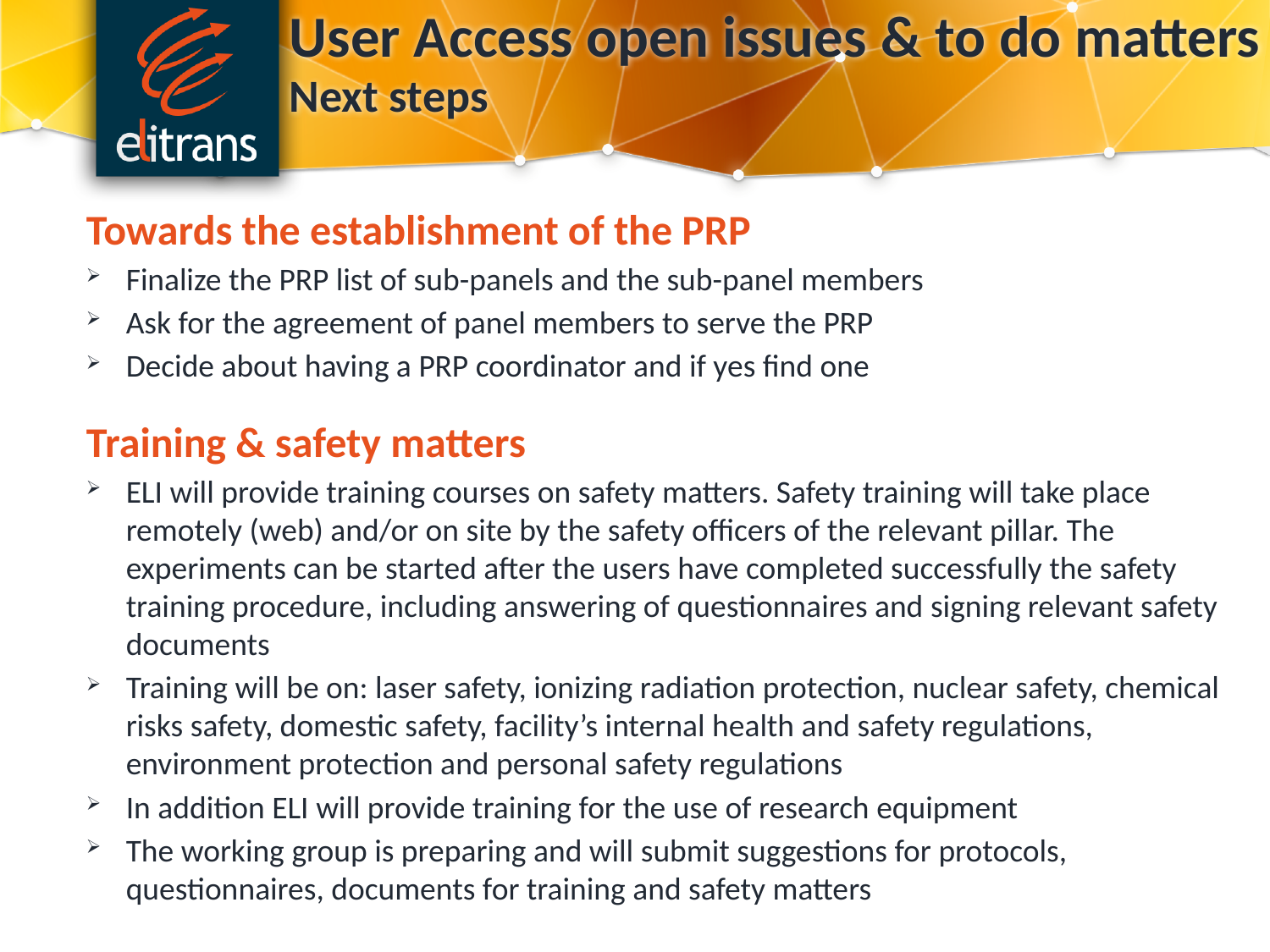

User Access open issues & to do matters
Next steps
Towards the establishment of the PRP
Finalize the PRP list of sub-panels and the sub-panel members
Ask for the agreement of panel members to serve the PRP
Decide about having a PRP coordinator and if yes find one

Training & safety matters
ELI will provide training courses on safety matters. Safety training will take place remotely (web) and/or on site by the safety officers of the relevant pillar. The experiments can be started after the users have completed successfully the safety training procedure, including answering of questionnaires and signing relevant safety documents
Training will be on: laser safety, ionizing radiation protection, nuclear safety, chemical risks safety, domestic safety, facility’s internal health and safety regulations, environment protection and personal safety regulations
In addition ELI will provide training for the use of research equipment
The working group is preparing and will submit suggestions for protocols, questionnaires, documents for training and safety matters